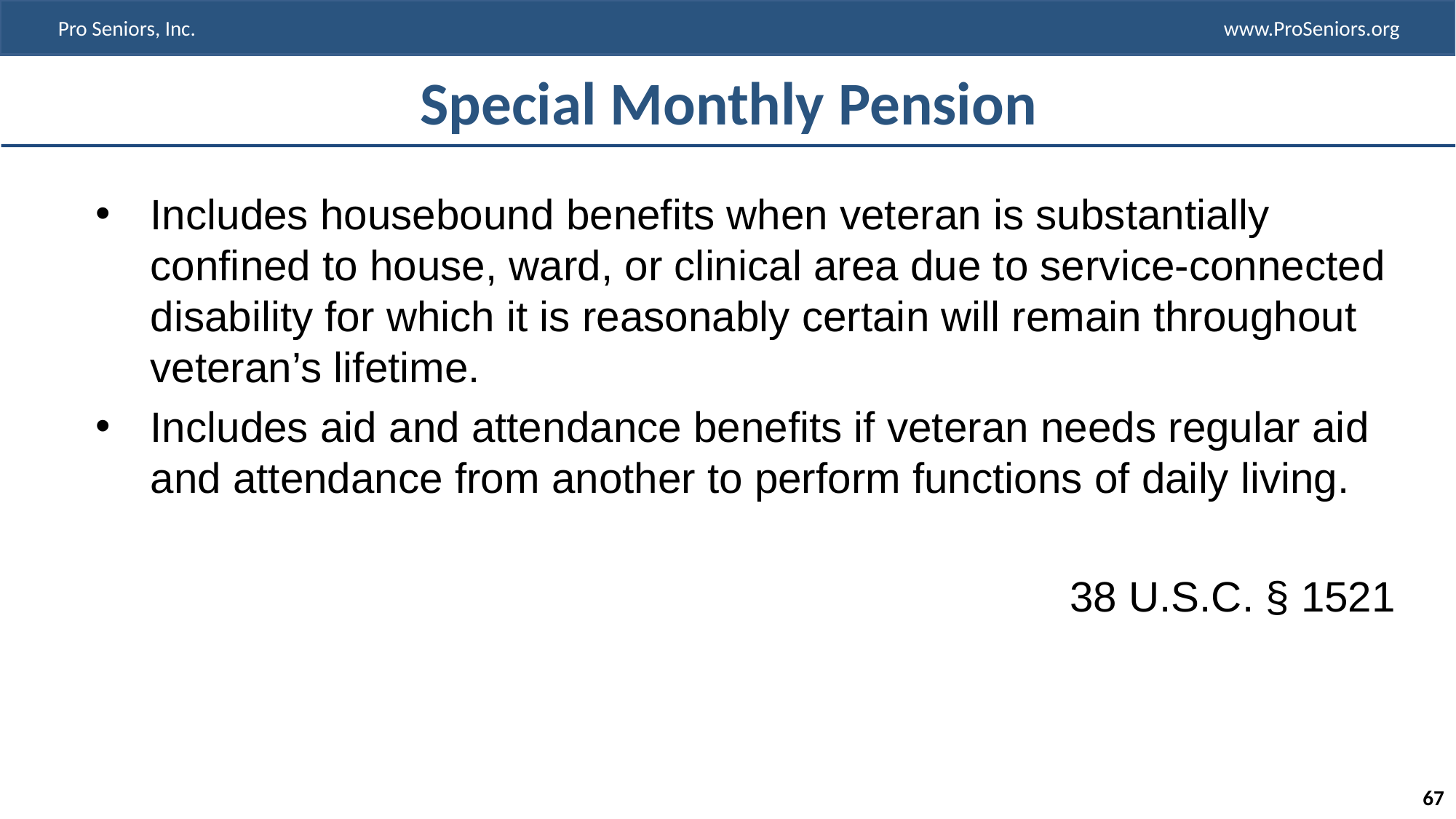

# Special Monthly Pension
Includes housebound benefits when veteran is substantially confined to house, ward, or clinical area due to service-connected disability for which it is reasonably certain will remain throughout veteran’s lifetime.
Includes aid and attendance benefits if veteran needs regular aid and attendance from another to perform functions of daily living.

38 U.S.C. § 1521

67